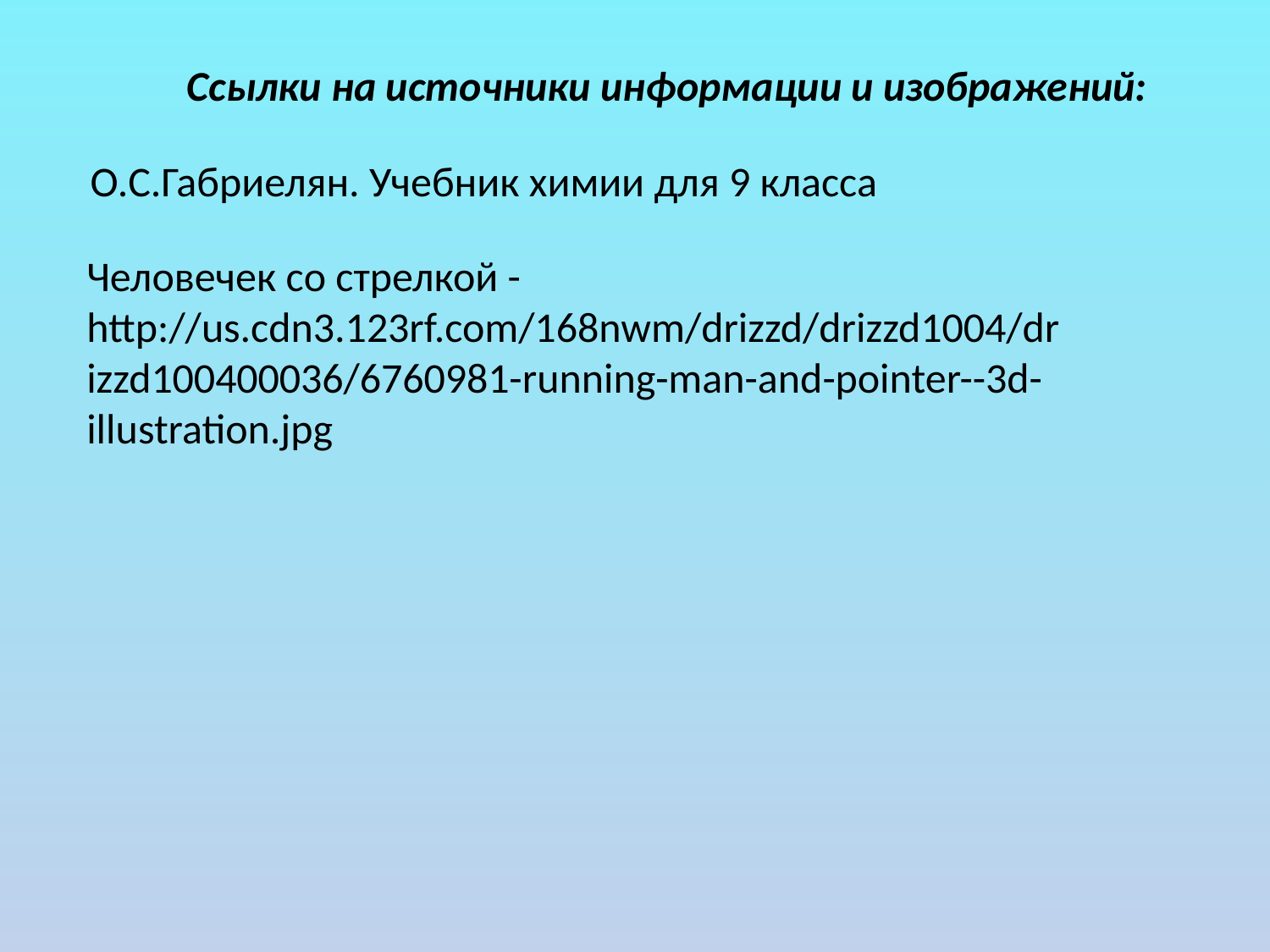

Ссылки на источники информации и изображений:
О.С.Габриелян. Учебник химии для 9 класса
Человечек со стрелкой -  http://us.cdn3.123rf.com/168nwm/drizzd/drizzd1004/drizzd100400036/6760981-running-man-and-pointer--3d-illustration.jpg